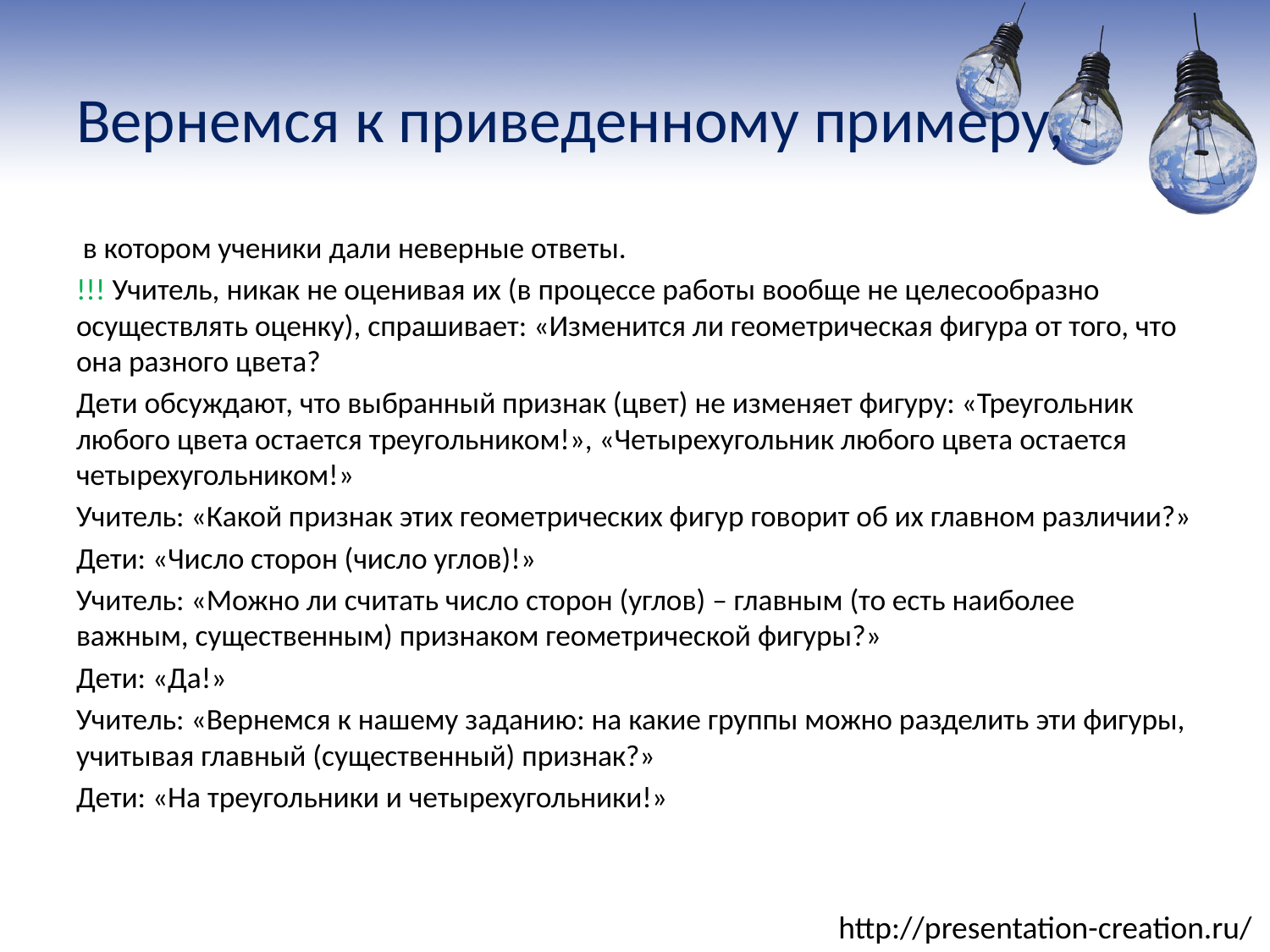

# Вернемся к приведенному примеру,
 в котором ученики дали неверные ответы.
!!! Учитель, никак не оценивая их (в процессе работы вообще не целесообразно осуществлять оценку), спрашивает: «Изменится ли геометрическая фигура от того, что она разного цвета?
Дети обсуждают, что выбранный признак (цвет) не изменяет фигуру: «Треугольник любого цвета остается треугольником!», «Четырехугольник любого цвета остается четырехугольником!»
Учитель: «Какой признак этих геометрических фигур говорит об их главном различии?»
Дети: «Число сторон (число углов)!»
Учитель: «Можно ли считать число сторон (углов) – главным (то есть наиболее важным, существенным) признаком геометрической фигуры?»
Дети: «Да!»
Учитель: «Вернемся к нашему заданию: на какие группы можно разделить эти фигуры, учитывая главный (существенный) признак?»
Дети: «На треугольники и четырехугольники!»